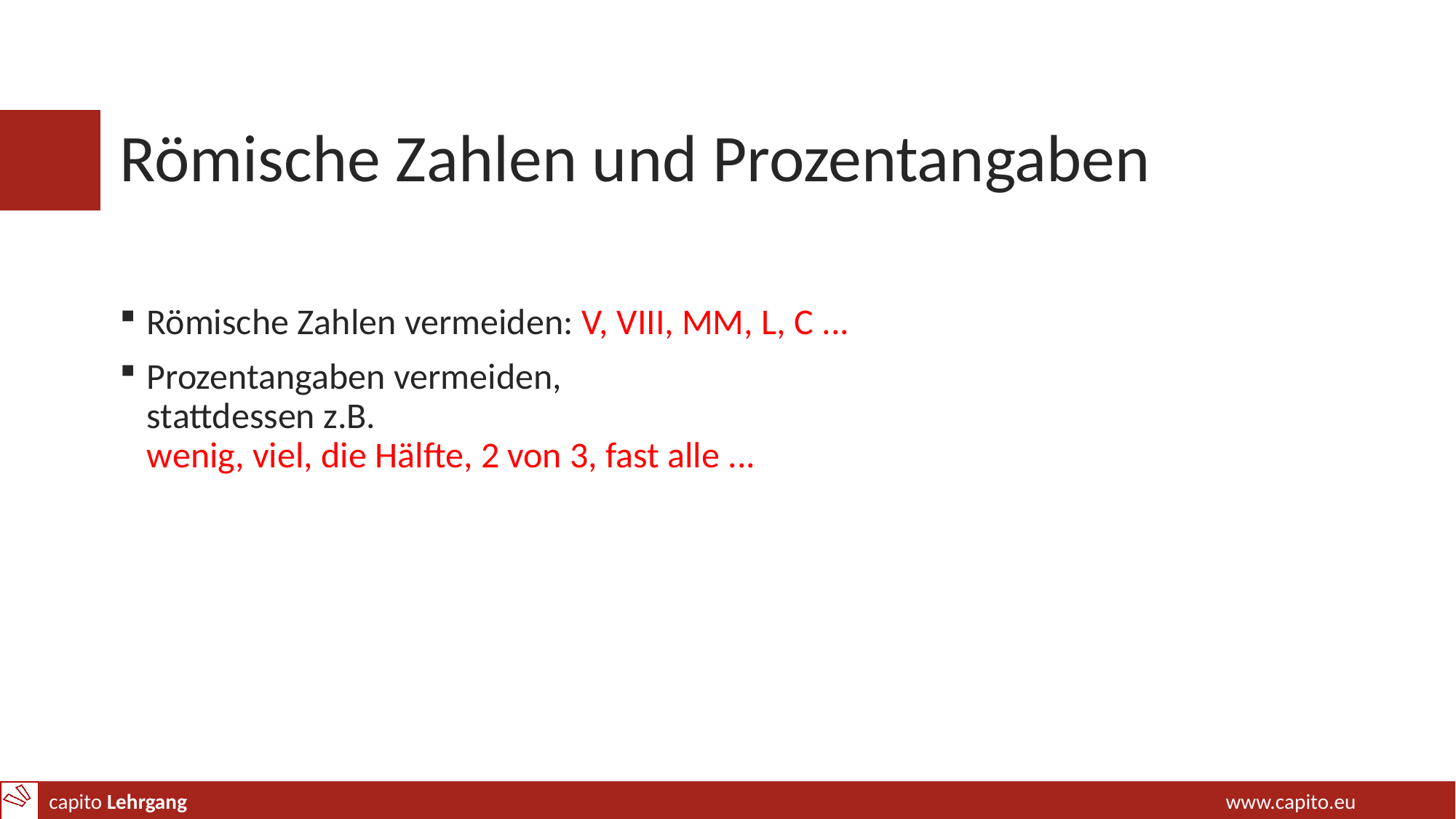

# Römische Zahlen und Prozentangaben
Römische Zahlen vermeiden: V, VIII, MM, L, C ...
Prozentangaben vermeiden,
stattdessen z.B.
wenig, viel, die Hälfte, 2 von 3, fast alle ...